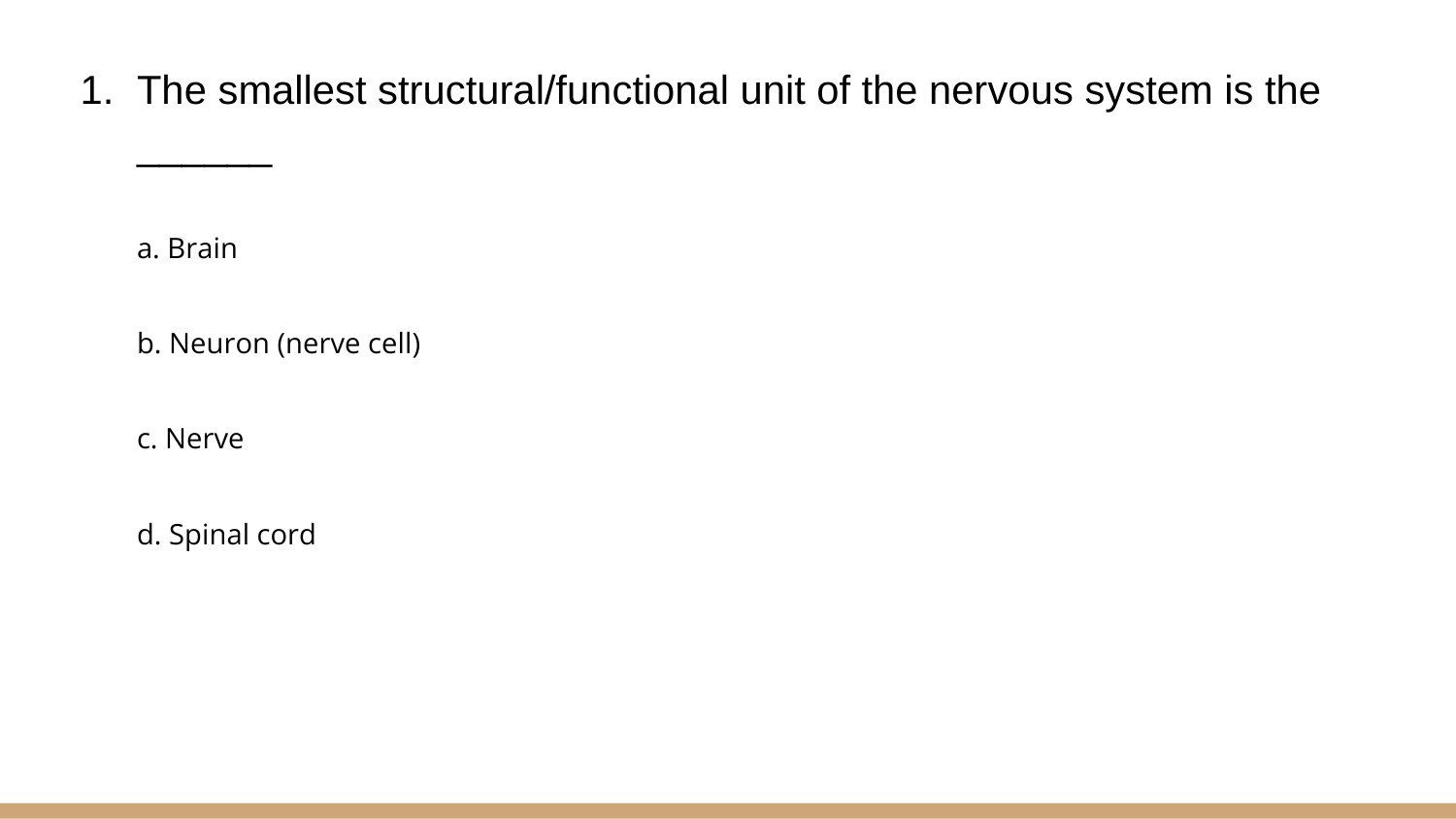

The smallest structural/functional unit of the nervous system is the ______
a. Brain
b. Neuron (nerve cell)
c. Nerve
d. Spinal cord